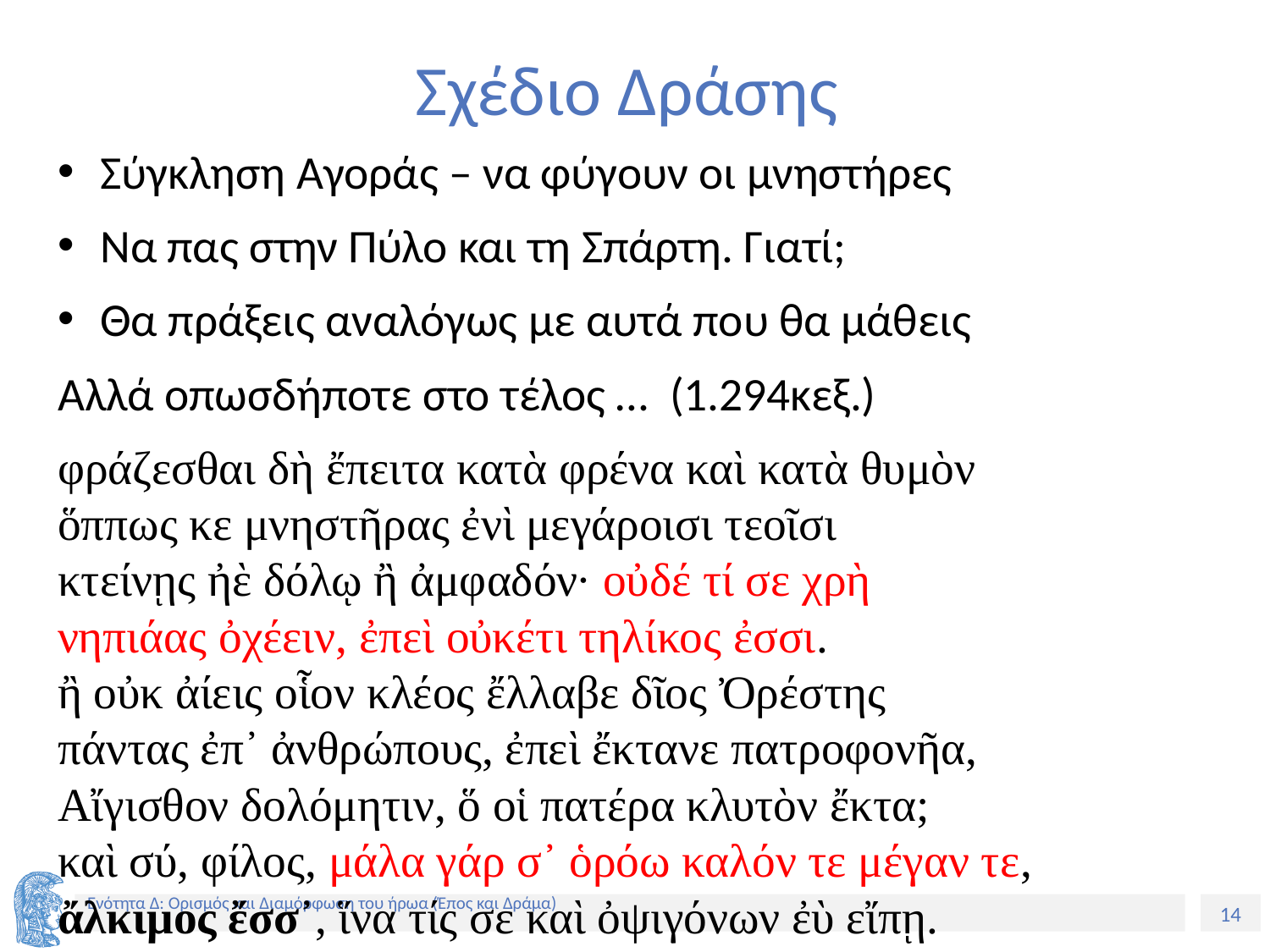

# Σχέδιο Δράσης
Σύγκληση Αγοράς – να φύγουν οι μνηστήρες
Να πας στην Πύλο και τη Σπάρτη. Γιατί;
Θα πράξεις αναλόγως με αυτά που θα μάθεις
Αλλά οπωσδήποτε στο τέλος …  (1.294κεξ.)
φράζεσθαι δὴ ἔπειτα κατὰ φρένα καὶ κατὰ θυμὸν
ὅππως κε μνηστῆρας ἐνὶ μεγάροισι τεοῖσι
κτείνῃς ἠὲ δόλῳ ἢ ἀμφαδόν· οὐδέ τί σε χρὴ
νηπιάας ὀχέειν, ἐπεὶ οὐκέτι τηλίκος ἐσσι.
ἢ οὐκ ἀίεις οἷον κλέος ἔλλαβε δῖος Ὀρέστης
πάντας ἐπ᾽ ἀνθρώπους, ἐπεὶ ἔκτανε πατροφονῆα,
Αἴγισθον δολόμητιν, ὅ οἱ πατέρα κλυτὸν ἔκτα;
καὶ σύ, φίλος, μάλα γάρ σ᾽ ὁρόω καλόν τε μέγαν τε,
ἄλκιμος ἔσσ᾽, ἵνα τίς σε καὶ ὀψιγόνων ἐὺ εἴπῃ.